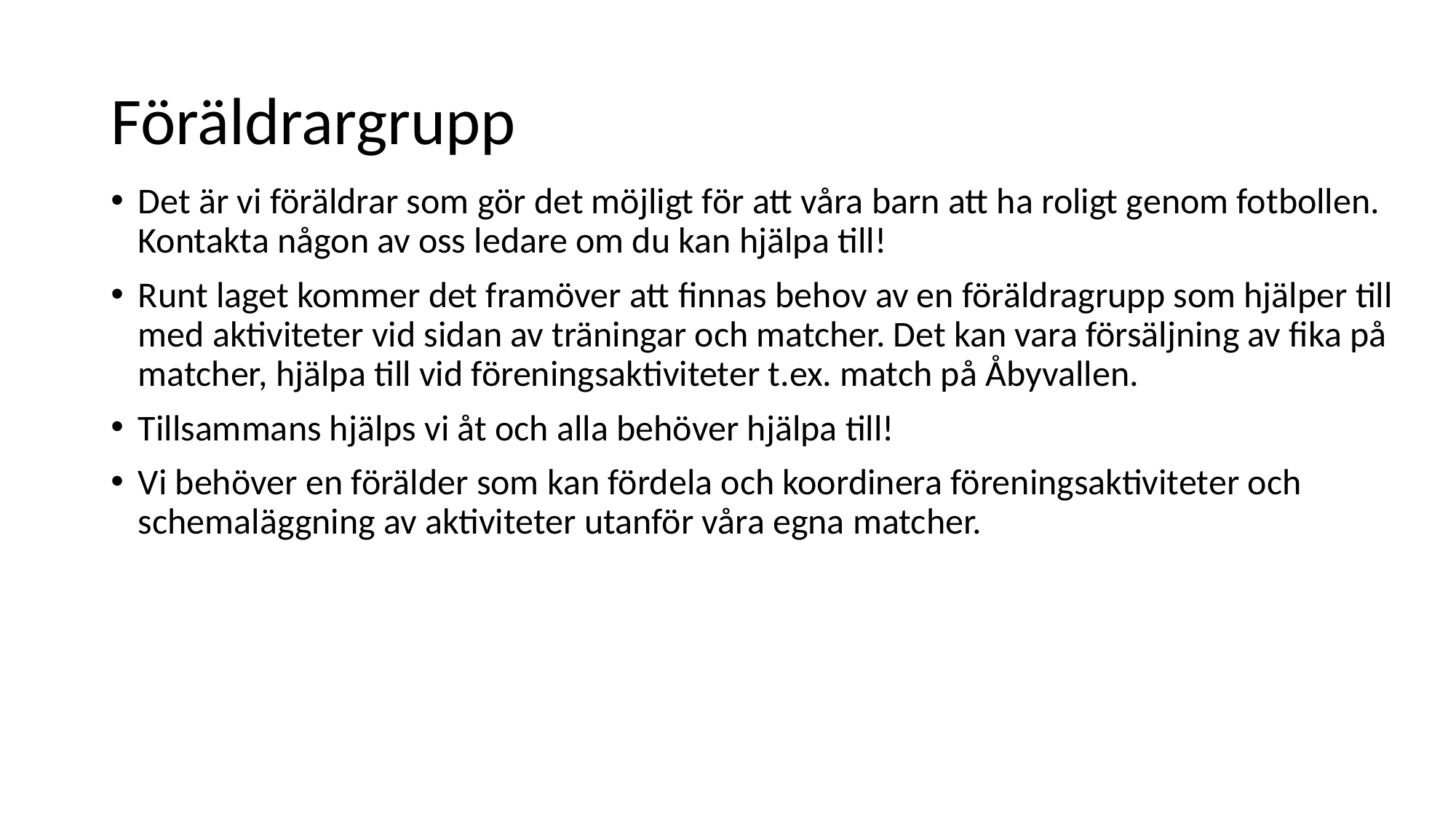

# Föräldrargrupp
Det är vi föräldrar som gör det möjligt för att våra barn att ha roligt genom fotbollen. Kontakta någon av oss ledare om du kan hjälpa till!
Runt laget kommer det framöver att finnas behov av en föräldragrupp som hjälper till med aktiviteter vid sidan av träningar och matcher. Det kan vara försäljning av fika på matcher, hjälpa till vid föreningsaktiviteter t.ex. match på Åbyvallen.
Tillsammans hjälps vi åt och alla behöver hjälpa till!
Vi behöver en förälder som kan fördela och koordinera föreningsaktiviteter och schemaläggning av aktiviteter utanför våra egna matcher.